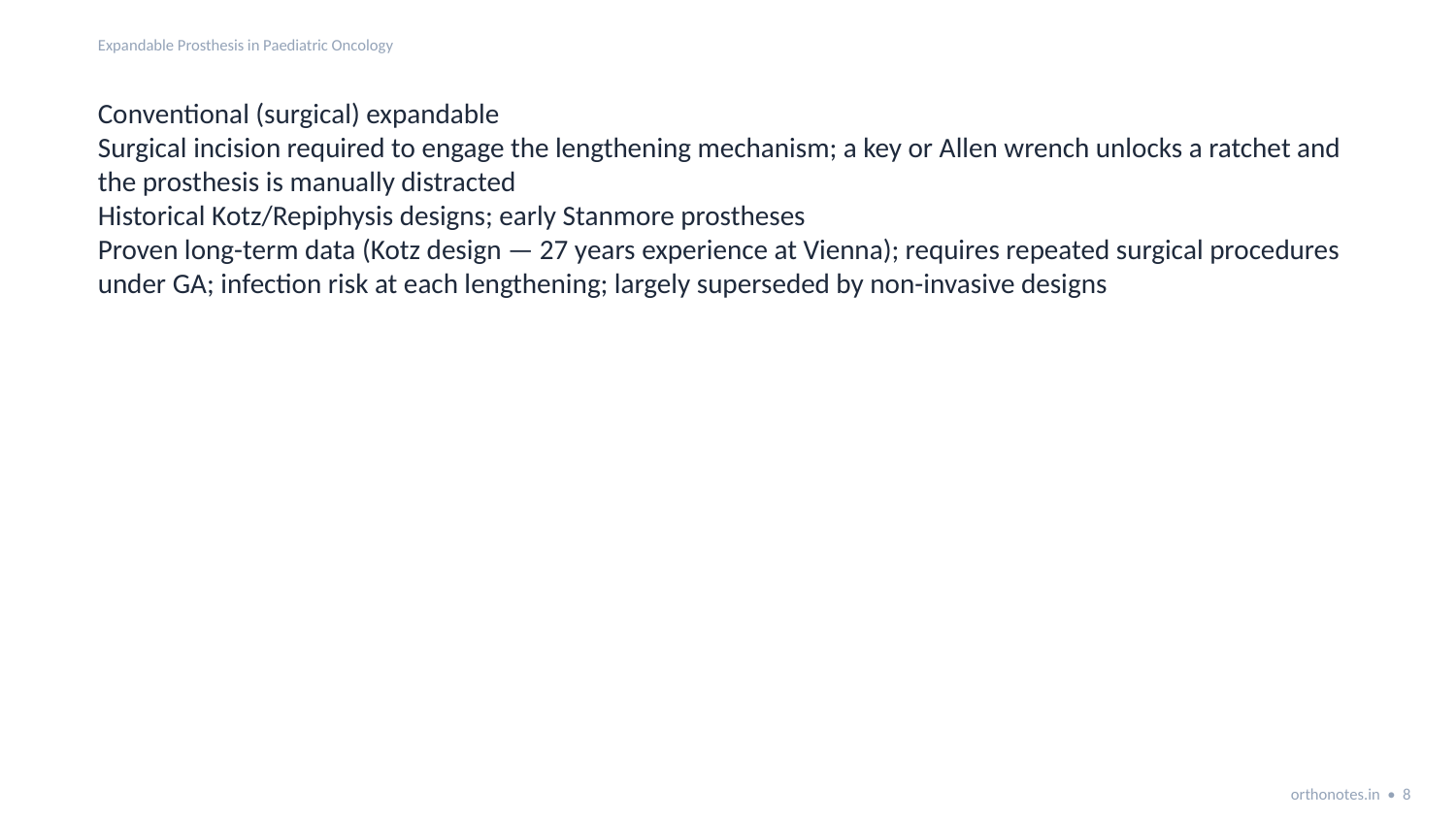

Expandable Prosthesis in Paediatric Oncology
Conventional (surgical) expandable
Surgical incision required to engage the lengthening mechanism; a key or Allen wrench unlocks a ratchet and the prosthesis is manually distracted
Historical Kotz/Repiphysis designs; early Stanmore prostheses
Proven long-term data (Kotz design — 27 years experience at Vienna); requires repeated surgical procedures under GA; infection risk at each lengthening; largely superseded by non-invasive designs
orthonotes.in  •  8